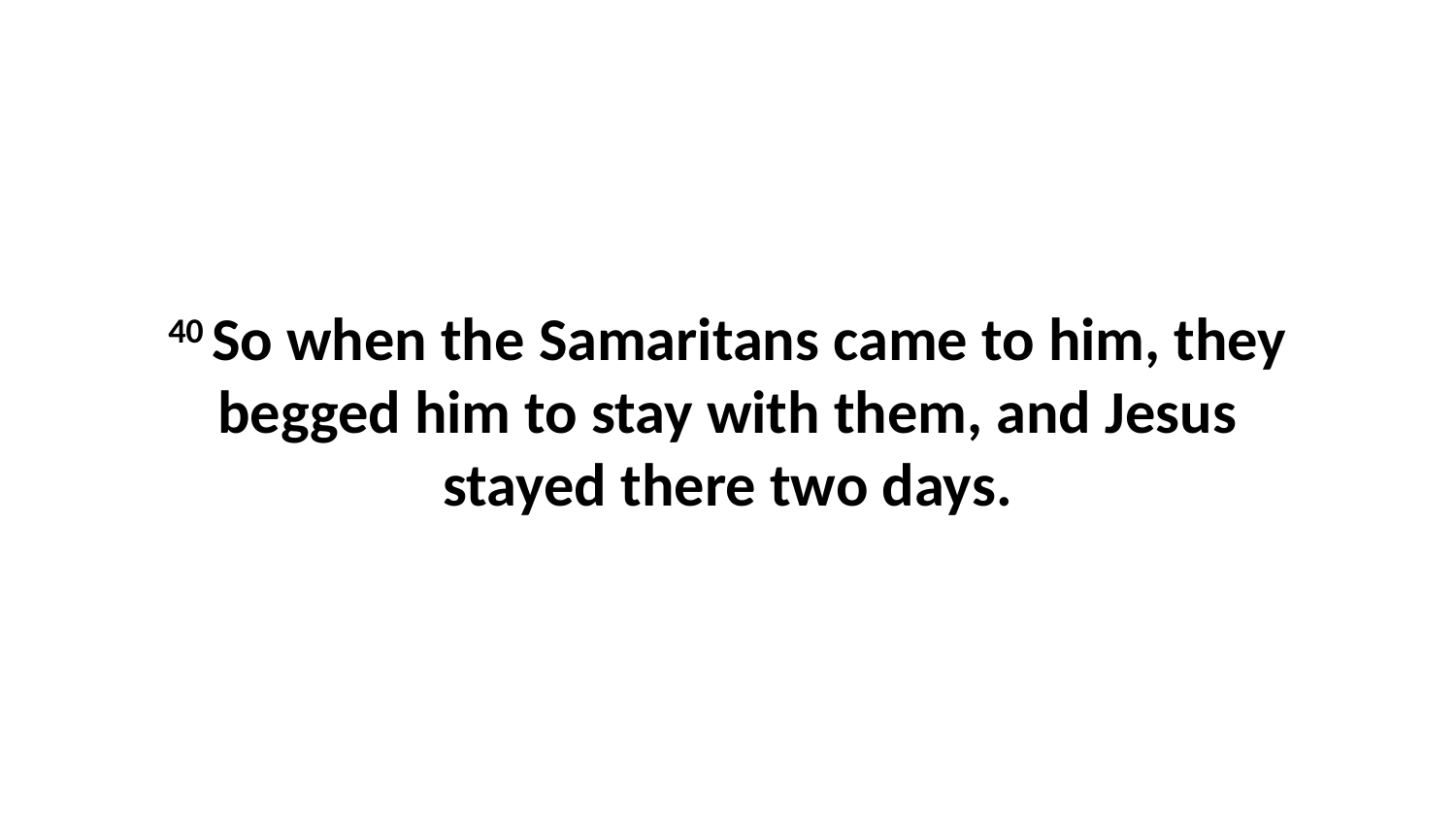

40 So when the Samaritans came to him, they begged him to stay with them, and Jesus stayed there two days.